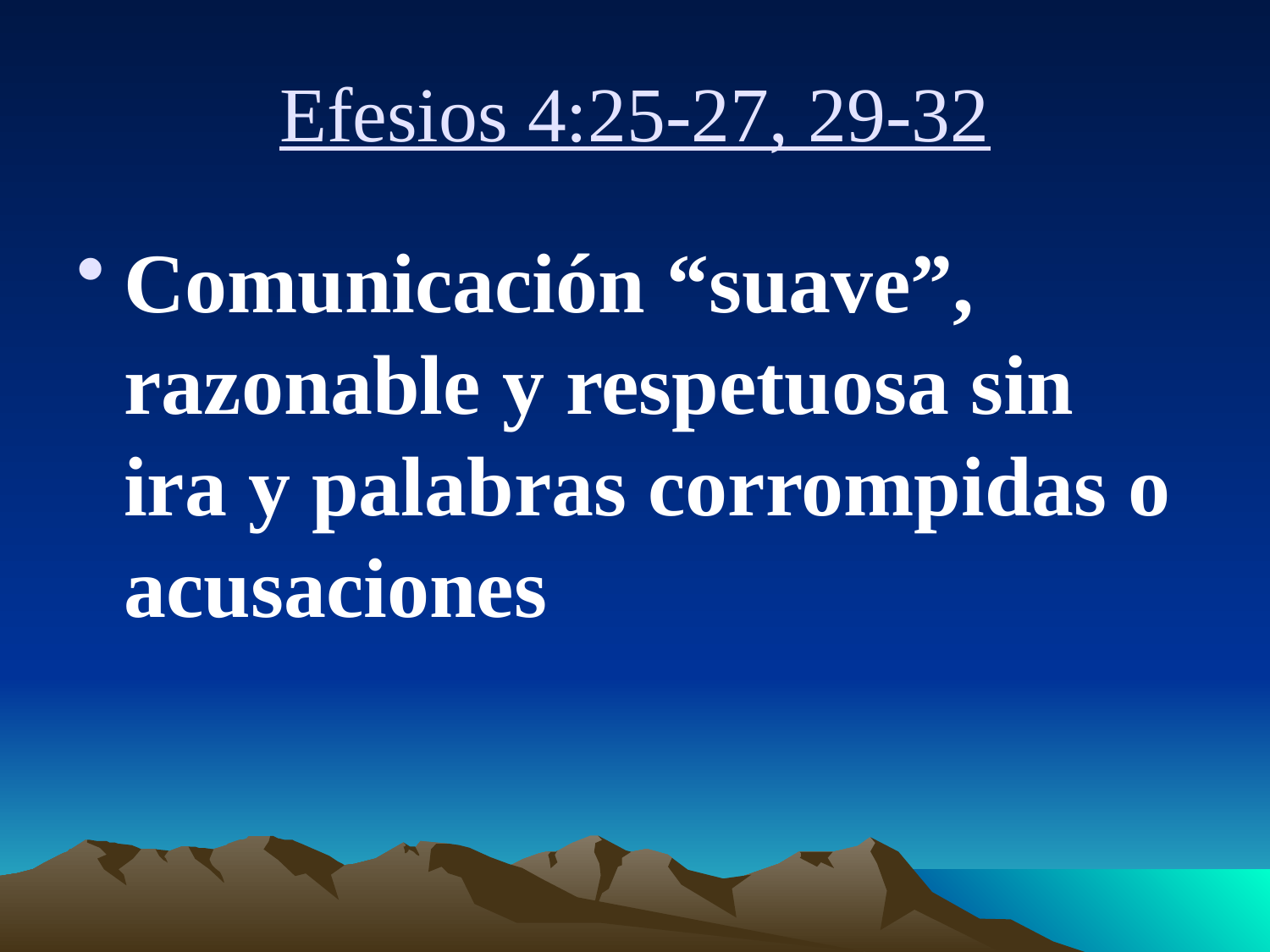

# Efesios 4:25-27, 29-32
Comunicación “suave”, razonable y respetuosa sin ira y palabras corrompidas o acusaciones